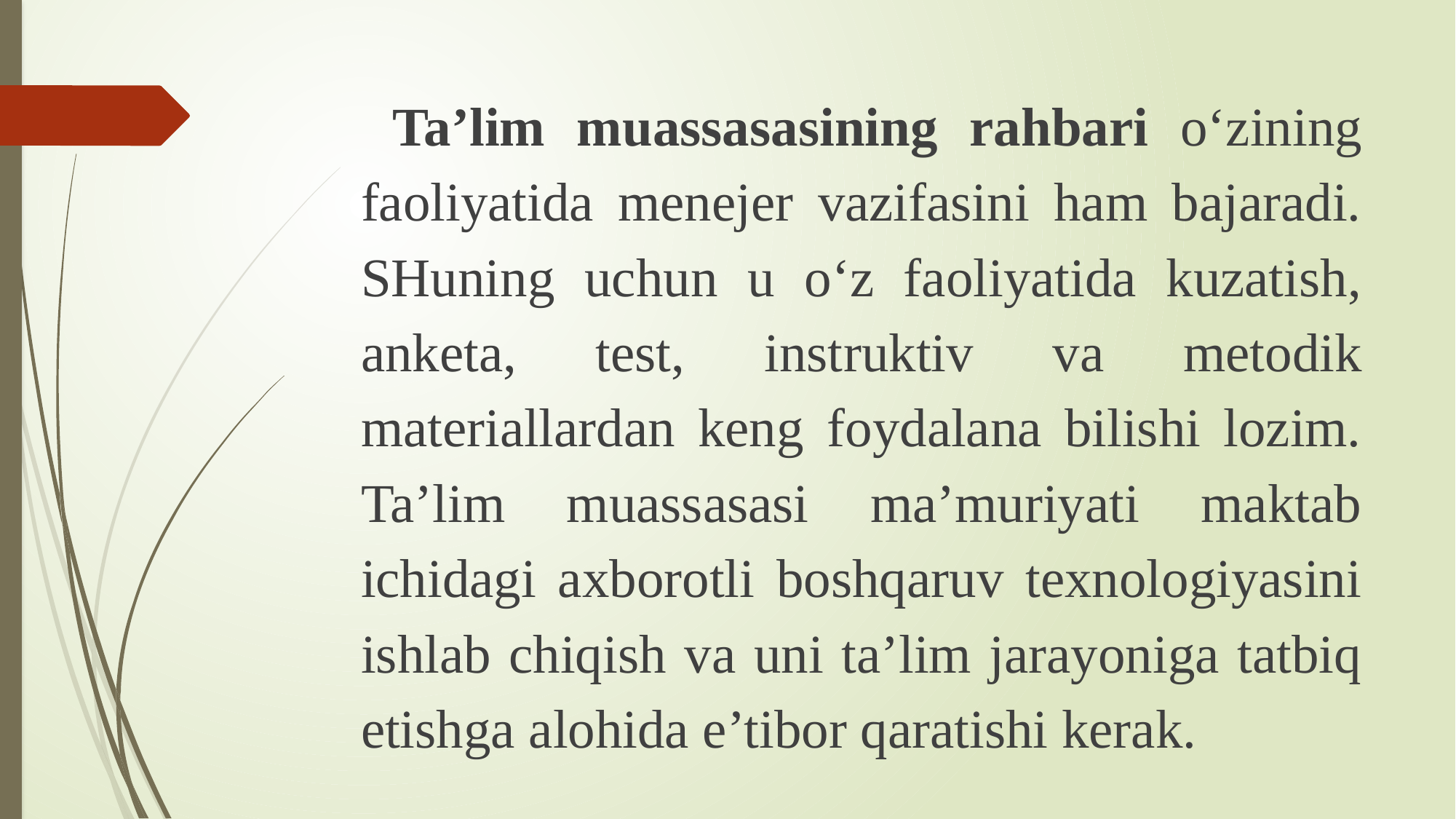

Ta’lim muassasasining rahbari o‘zining faoliyatida menejer vazifasini ham bajaradi. SHuning uchun u o‘z faoliyatida kuzatish, anketa, test, instruktiv va metodik materiallardan keng foydalana bilishi lozim. Ta’lim muassasasi ma’muriyati maktab ichidagi axborotli boshqaruv texnologiyasini ishlab chiqish va uni ta’lim jarayoniga tatbiq etishga alohida e’tibor qaratishi kerak.